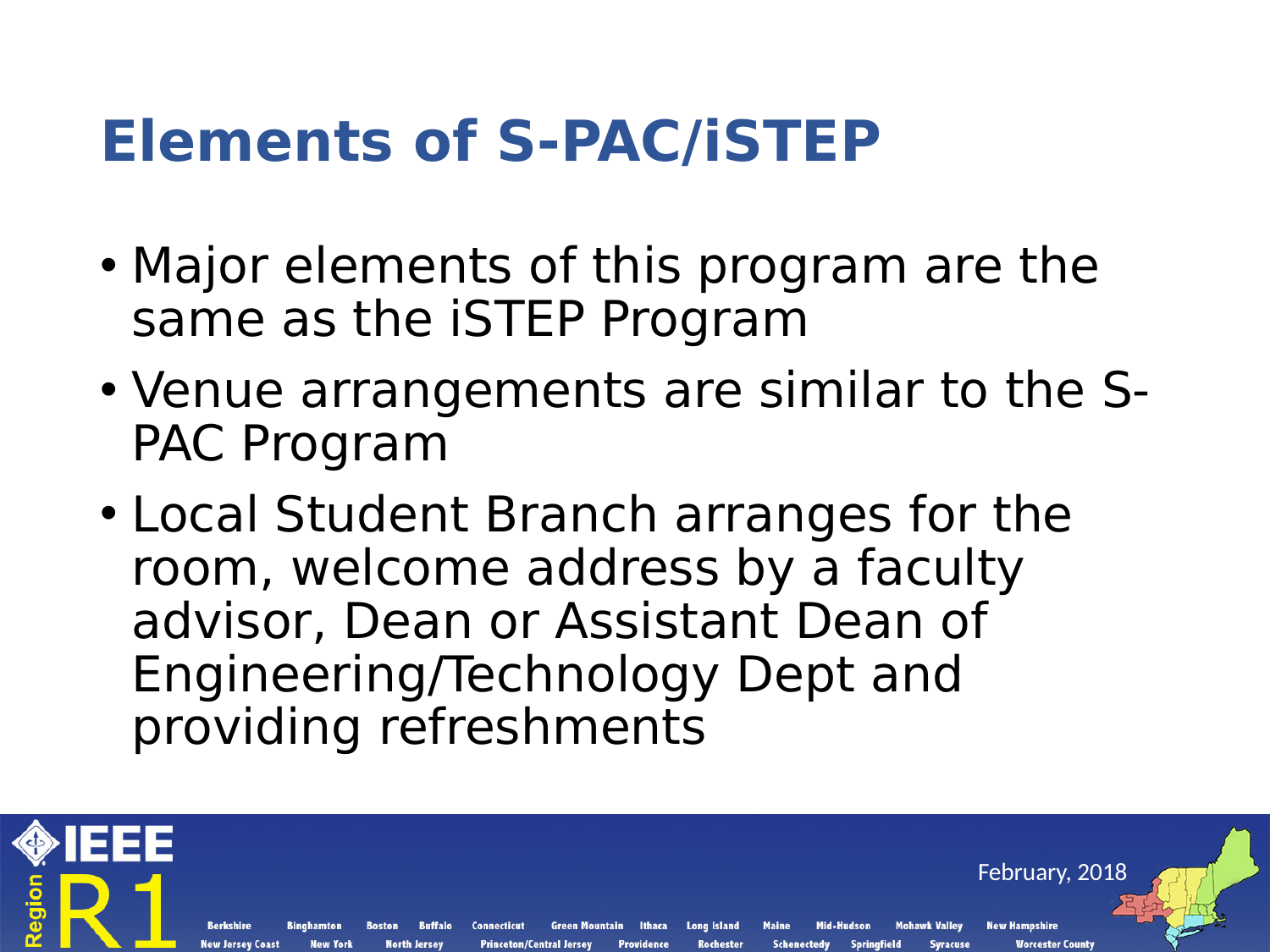

# Elements of S-PAC/iSTEP
Major elements of this program are the same as the iSTEP Program
Venue arrangements are similar to the S-PAC Program
Local Student Branch arranges for the room, welcome address by a faculty advisor, Dean or Assistant Dean of Engineering/Technology Dept and providing refreshments